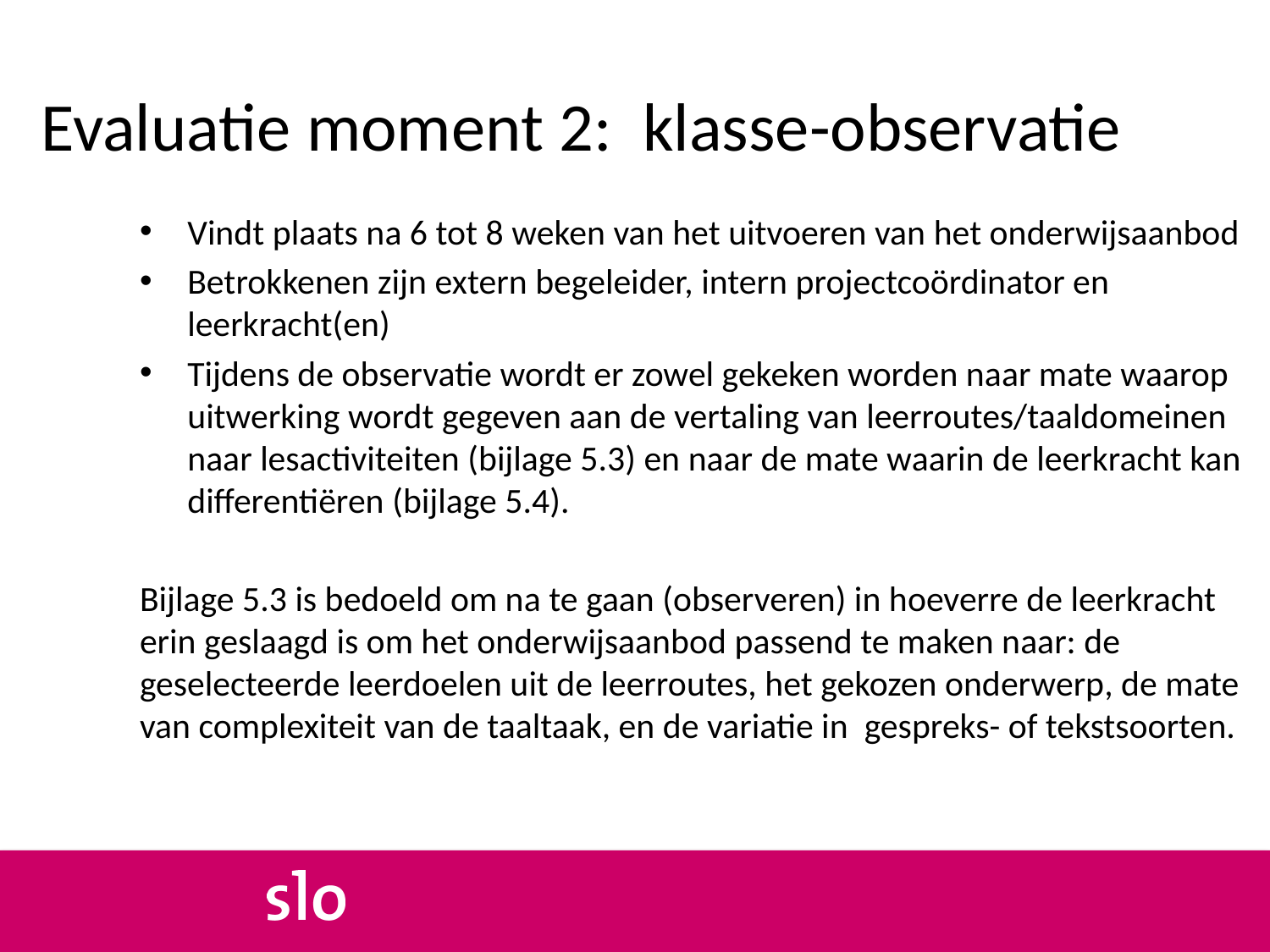

# Evaluatie moment 2:  klasse-observatie
Vindt plaats na 6 tot 8 weken van het uitvoeren van het onderwijsaanbod
Betrokkenen zijn extern begeleider, intern projectcoördinator en leerkracht(en)
Tijdens de observatie wordt er zowel gekeken worden naar mate waarop uitwerking wordt gegeven aan de vertaling van leerroutes/taaldomeinen naar lesactiviteiten (bijlage 5.3) en naar de mate waarin de leerkracht kan differentiëren (bijlage 5.4).

Bijlage 5.3 is bedoeld om na te gaan (observeren) in hoeverre de leerkracht erin geslaagd is om het onderwijsaanbod passend te maken naar: de geselecteerde leerdoelen uit de leerroutes, het gekozen onderwerp, de mate van complexiteit van de taaltaak, en de variatie in  gespreks- of tekstsoorten.